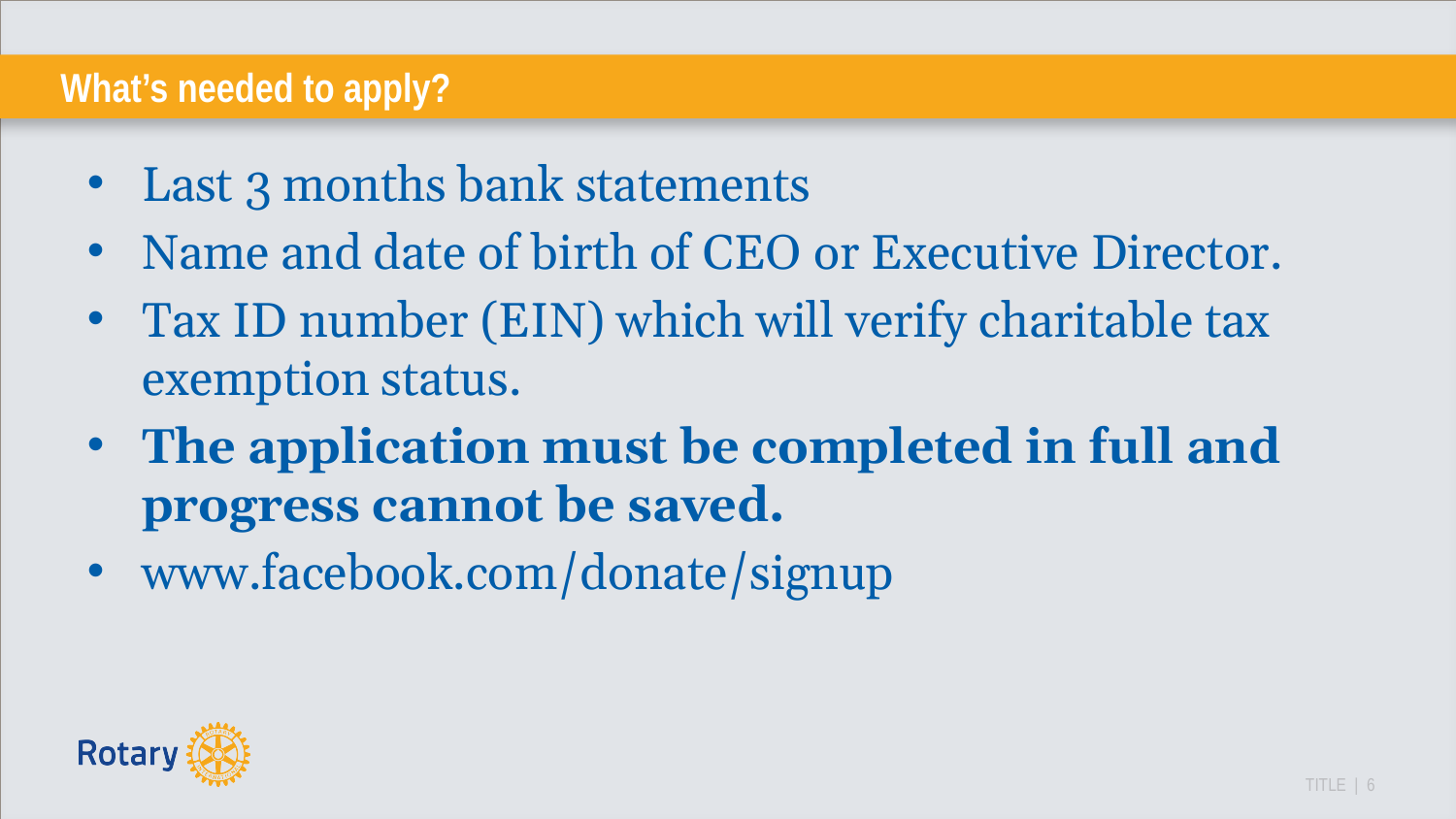

# What’s needed to apply?
Last 3 months bank statements
Name and date of birth of CEO or Executive Director.
Tax ID number (EIN) which will verify charitable tax exemption status.
The application must be completed in full and progress cannot be saved.
www.facebook.com/donate/signup